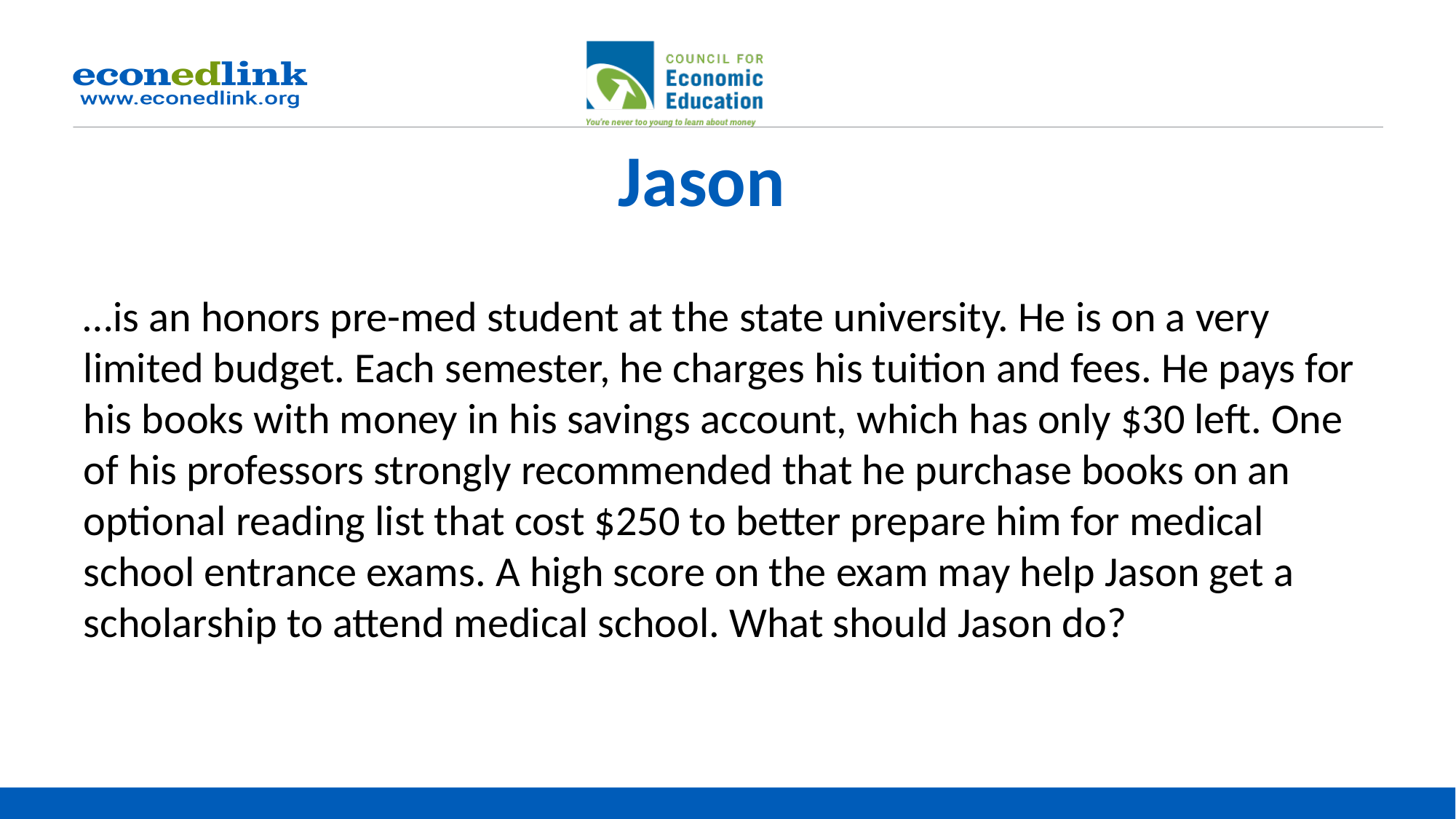

# Jason
…is an honors pre-med student at the state university. He is on a very limited budget. Each semester, he charges his tuition and fees. He pays for his books with money in his savings account, which has only $30 left. One of his professors strongly recommended that he purchase books on an optional reading list that cost $250 to better prepare him for medical school entrance exams. A high score on the exam may help Jason get a scholarship to attend medical school. What should Jason do?